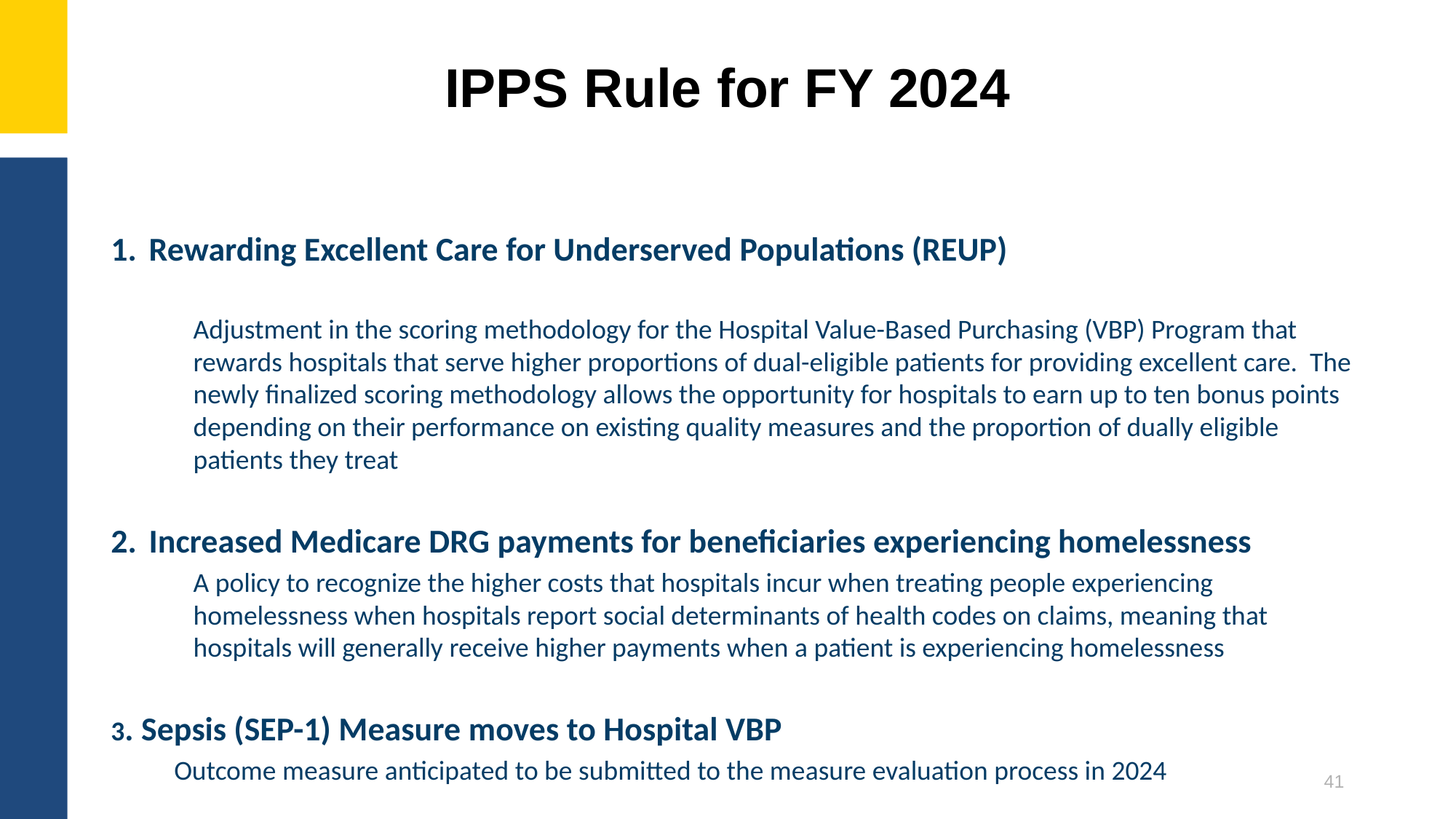

# IPPS Rule for FY 2024

Rewarding Excellent Care for Underserved Populations (REUP)

Adjustment in the scoring methodology for the Hospital Value-Based Purchasing (VBP) Program that rewards hospitals that serve higher proportions of dual-eligible patients for providing excellent care.  The newly finalized scoring methodology allows the opportunity for hospitals to earn up to ten bonus points depending on their performance on existing quality measures and the proportion of dually eligible patients they treat

Increased Medicare DRG payments for beneficiaries experiencing homelessness
A policy to recognize the higher costs that hospitals incur when treating people experiencing homelessness when hospitals report social determinants of health codes on claims, meaning that hospitals will generally receive higher payments when a patient is experiencing homelessness

3. Sepsis (SEP-1) Measure moves to Hospital VBP
	Outcome measure anticipated to be submitted to the measure evaluation process in 2024
41